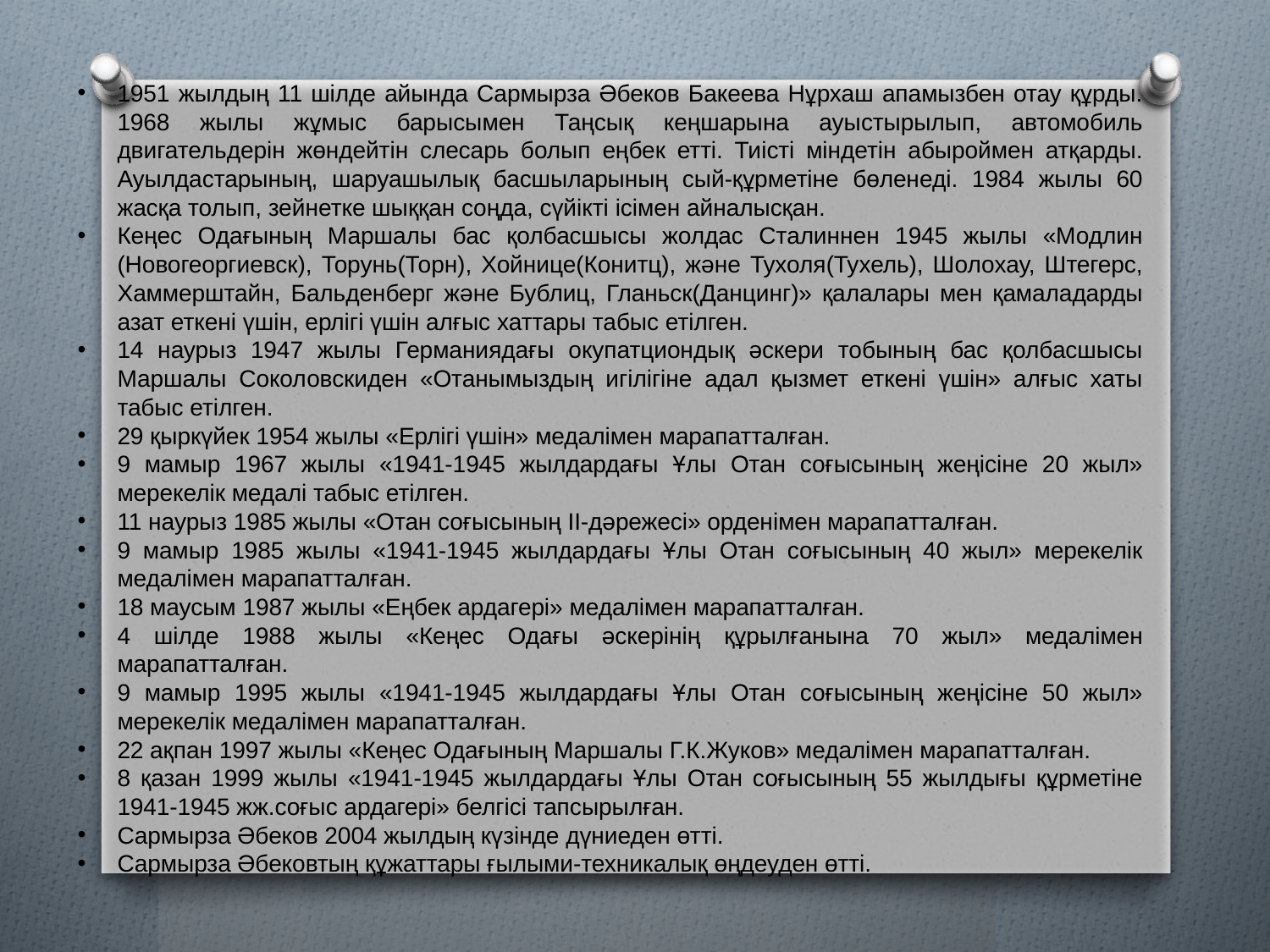

1951 жылдың 11 шілде айында Сармырза Әбеков Бакеева Нұрхаш апамызбен отау құрды. 1968 жылы жұмыс барысымен Таңсық кеңшарына ауыстырылып, автомобиль двигательдерін жөндейтін слесарь болып еңбек етті. Тиісті міндетін абыроймен атқарды. Ауылдастарының, шаруашылық басшыларының сый-құрметіне бөленеді. 1984 жылы 60 жасқа толып, зейнетке шыққан соңда, сүйікті ісімен айналысқан.
Кеңес Одағының Маршалы бас қолбасшысы жолдас Сталиннен 1945 жылы «Модлин (Новогеоргиевск), Торунь(Торн), Хойнице(Конитц), және Тухоля(Тухель), Шолохау, Штегерс, Хаммерштайн, Бальденберг және Бублиц, Гланьск(Данцинг)» қалалары мен қамаладарды азат еткені үшін, ерлігі үшін алғыс хаттары табыс етілген.
14 наурыз 1947 жылы Германиядағы окупатциондық әскери тобының бас қолбасшысы Маршалы Соколовскиден «Отанымыздың игілігіне адал қызмет еткені үшін» алғыс хаты табыс етілген.
29 қыркүйек 1954 жылы «Ерлігі үшін» медалімен марапатталған.
9 мамыр 1967 жылы «1941-1945 жылдардағы Ұлы Отан соғысының жеңісіне 20 жыл» мерекелік медалі табыс етілген.
11 наурыз 1985 жылы «Отан соғысының II-дәрежесі» орденімен марапатталған.
9 мамыр 1985 жылы «1941-1945 жылдардағы Ұлы Отан соғысының 40 жыл» мерекелік медалімен марапатталған.
18 маусым 1987 жылы «Еңбек ардагері» медалімен марапатталған.
4 шілде 1988 жылы «Кеңес Одағы әскерінің құрылғанына 70 жыл» медалімен марапатталған.
9 мамыр 1995 жылы «1941-1945 жылдардағы Ұлы Отан соғысының жеңісіне 50 жыл» мерекелік медалімен марапатталған.
22 ақпан 1997 жылы «Кеңес Одағының Маршалы Г.К.Жуков» медалімен марапатталған.
8 қазан 1999 жылы «1941-1945 жылдардағы Ұлы Отан соғысының 55 жылдығы құрметіне 1941-1945 жж.соғыс ардагері» белгісі тапсырылған.
Сармырза Әбеков 2004 жылдың күзінде дүниеден өтті.
Сармырза Әбековтың құжаттары ғылыми-техникалық өңдеуден өтті.